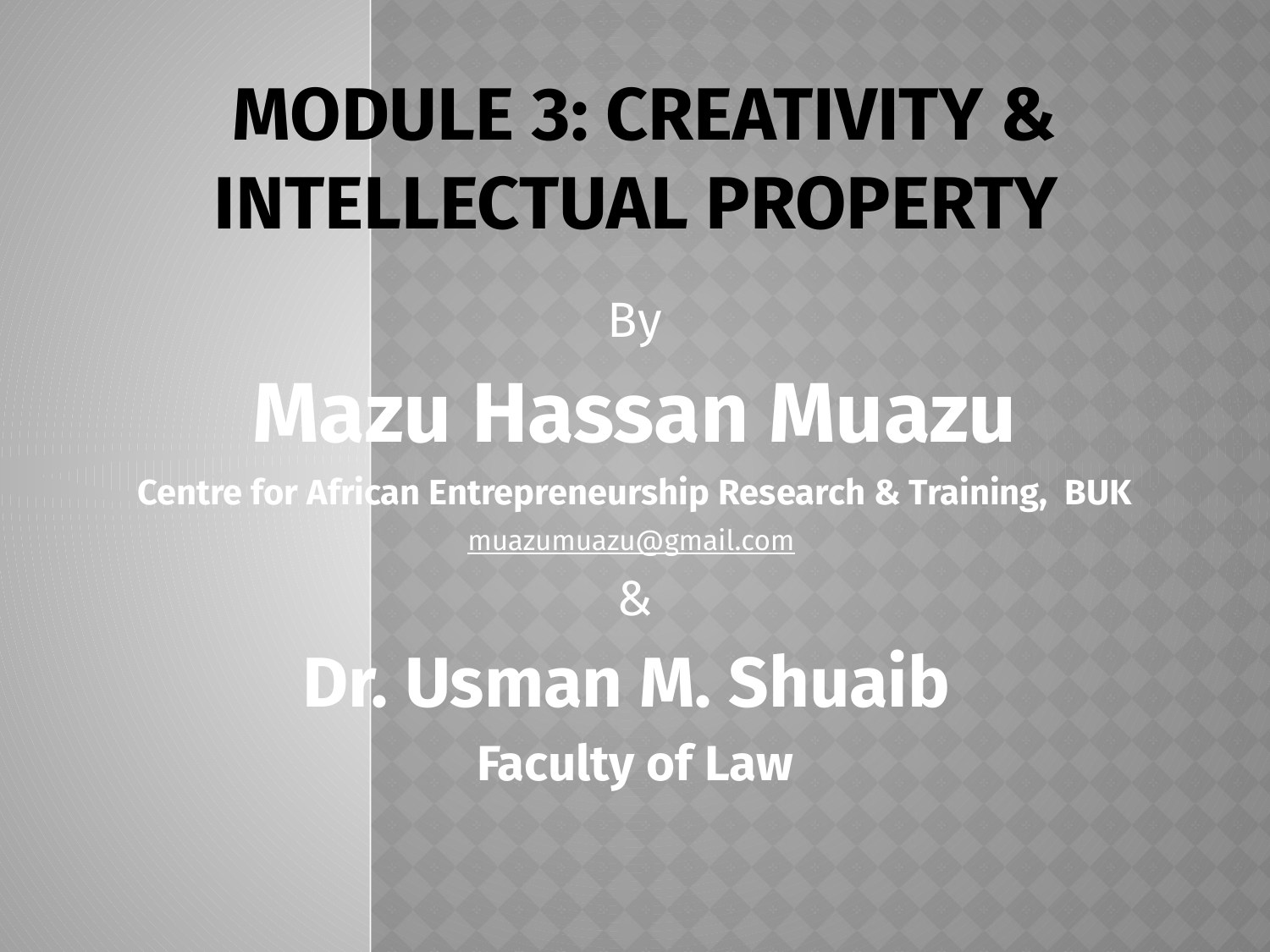

# MODULE 3: CREATIVITY & INTELLECTUAL PROPERTY
By
Mazu Hassan Muazu
Centre for African Entrepreneurship Research & Training,  BUK
muazumuazu@gmail.com
&
Dr. Usman M. Shuaib
Faculty of Law